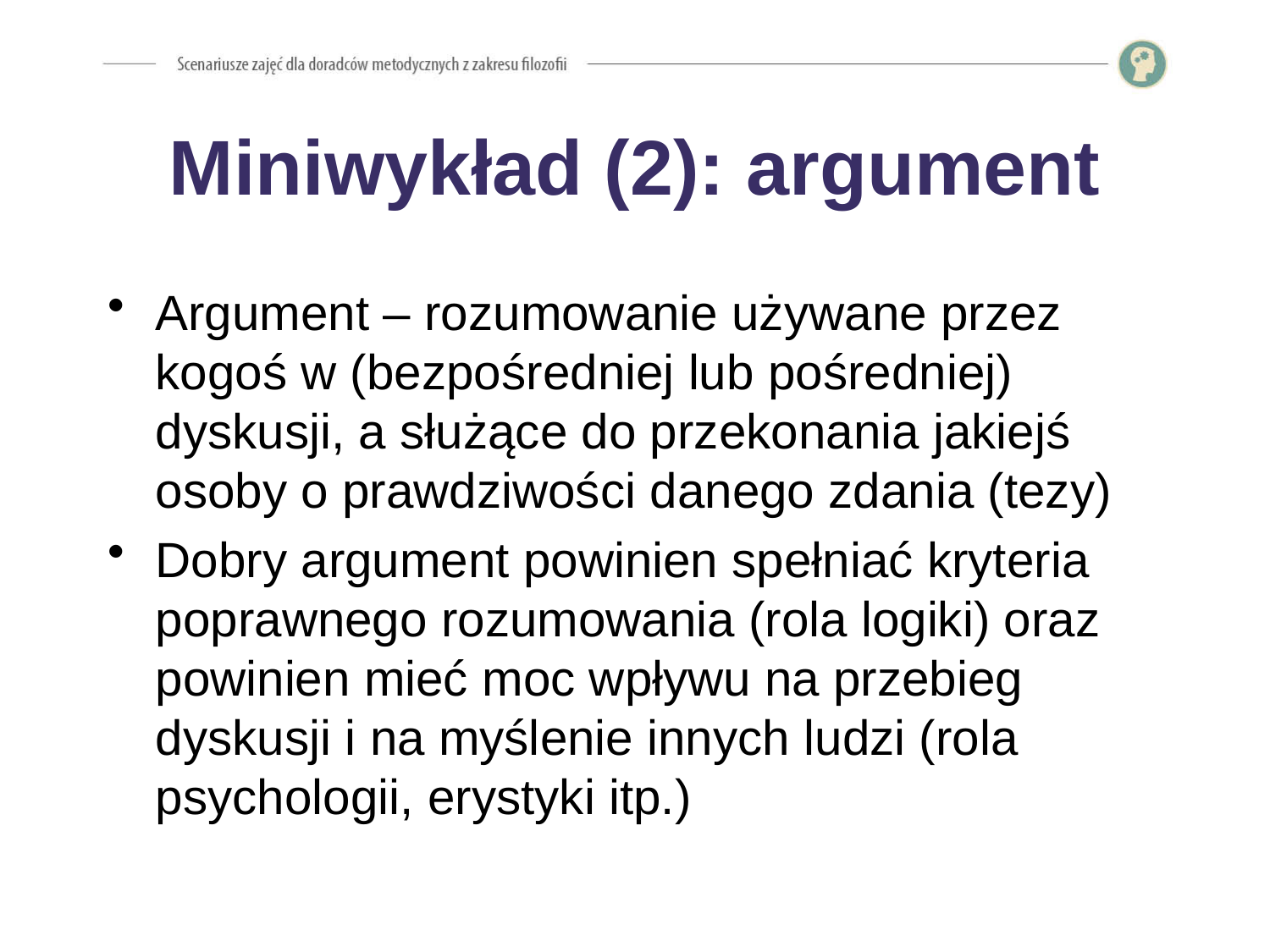

# Miniwykład (2): argument
Argument – rozumowanie używane przez kogoś w (bezpośredniej lub pośredniej) dyskusji, a służące do przekonania jakiejś osoby o prawdziwości danego zdania (tezy)
Dobry argument powinien spełniać kryteria poprawnego rozumowania (rola logiki) oraz powinien mieć moc wpływu na przebieg dyskusji i na myślenie innych ludzi (rola psychologii, erystyki itp.)